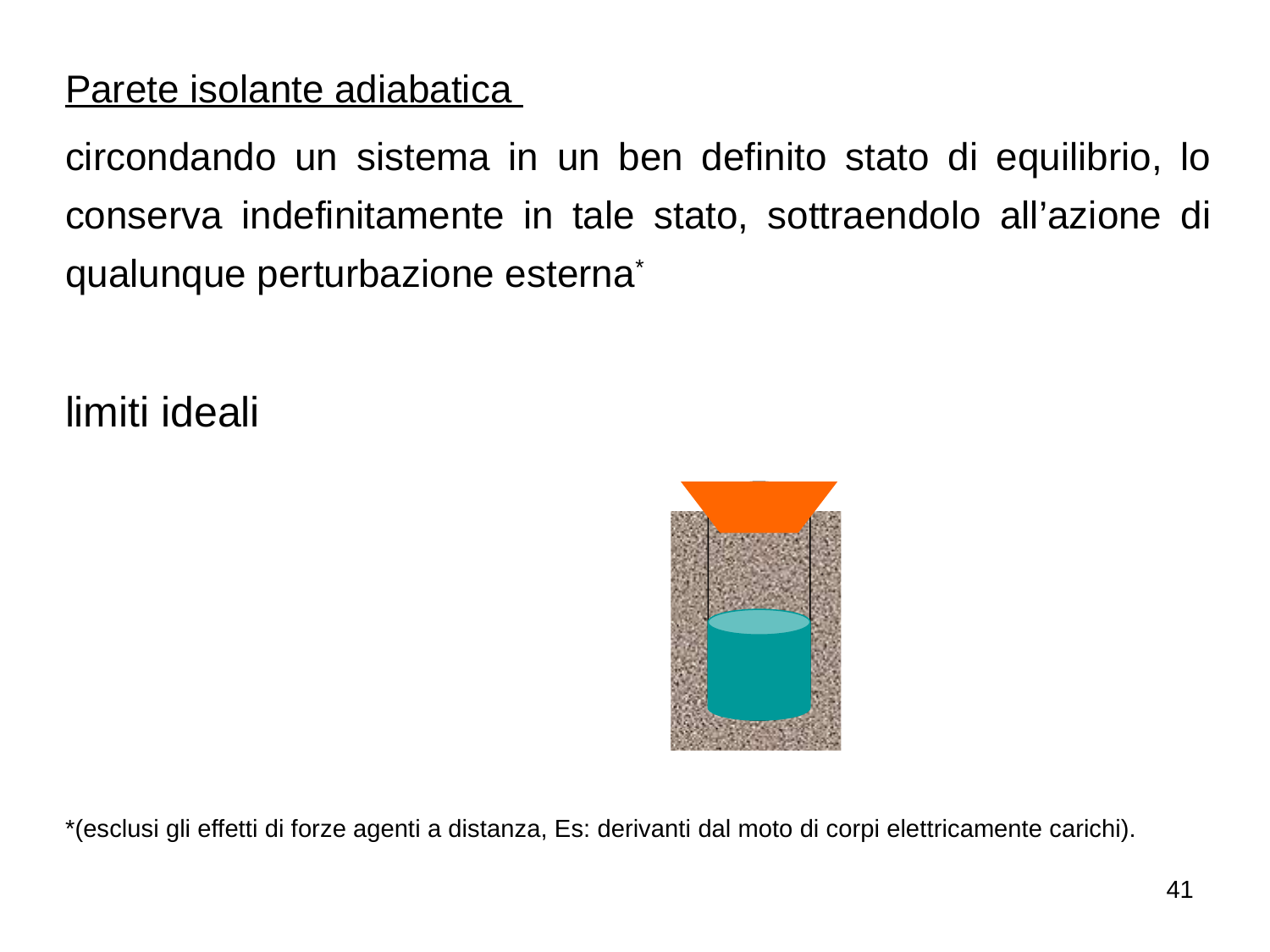

Parete isolante adiabatica
circondando un sistema in un ben definito stato di equilibrio, lo conserva indefinitamente in tale stato, sottraendolo all’azione di qualunque perturbazione esterna*

limiti ideali

*(esclusi gli effetti di forze agenti a distanza, Es: derivanti dal moto di corpi elettricamente carichi).
41